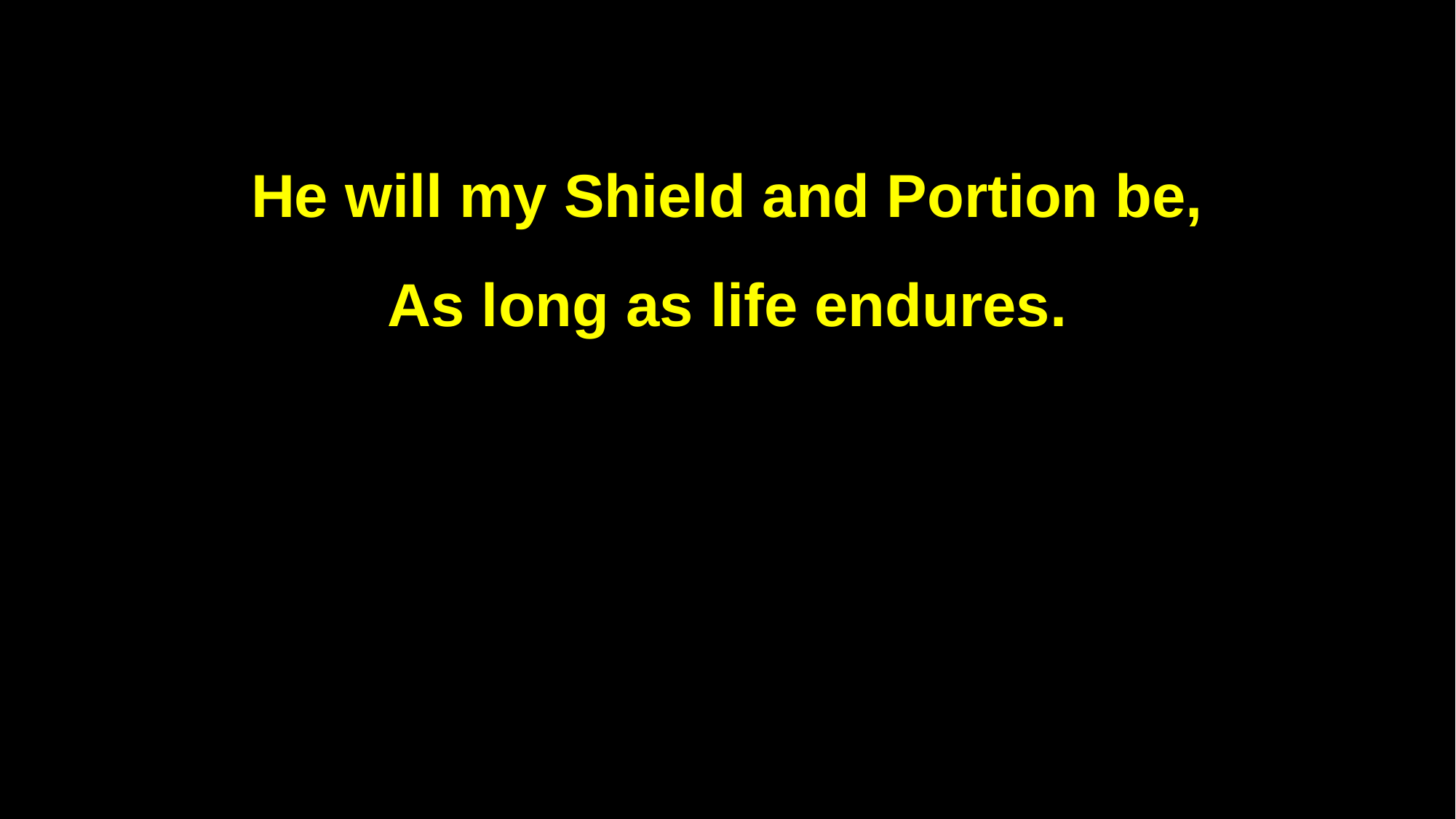

He will my Shield and Portion be,
As long as life endures.